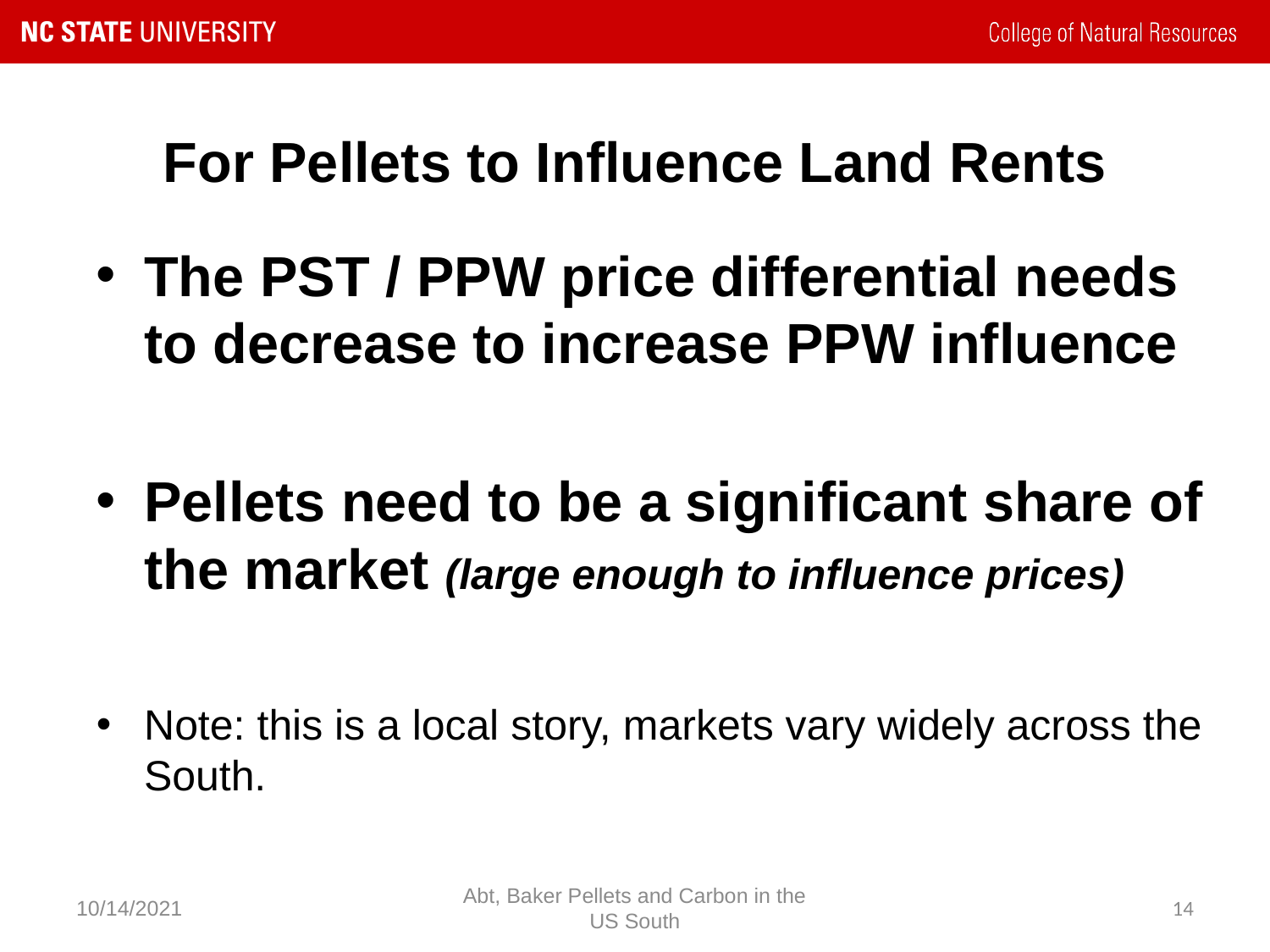

# For Pellets to Influence Land Rents
The PST / PPW price differential needs to decrease to increase PPW influence

Pellets need to be a significant share of the market (large enough to influence prices)

Note: this is a local story, markets vary widely across the South.

10/14/2021
Abt, Baker Pellets and Carbon in the US South
14